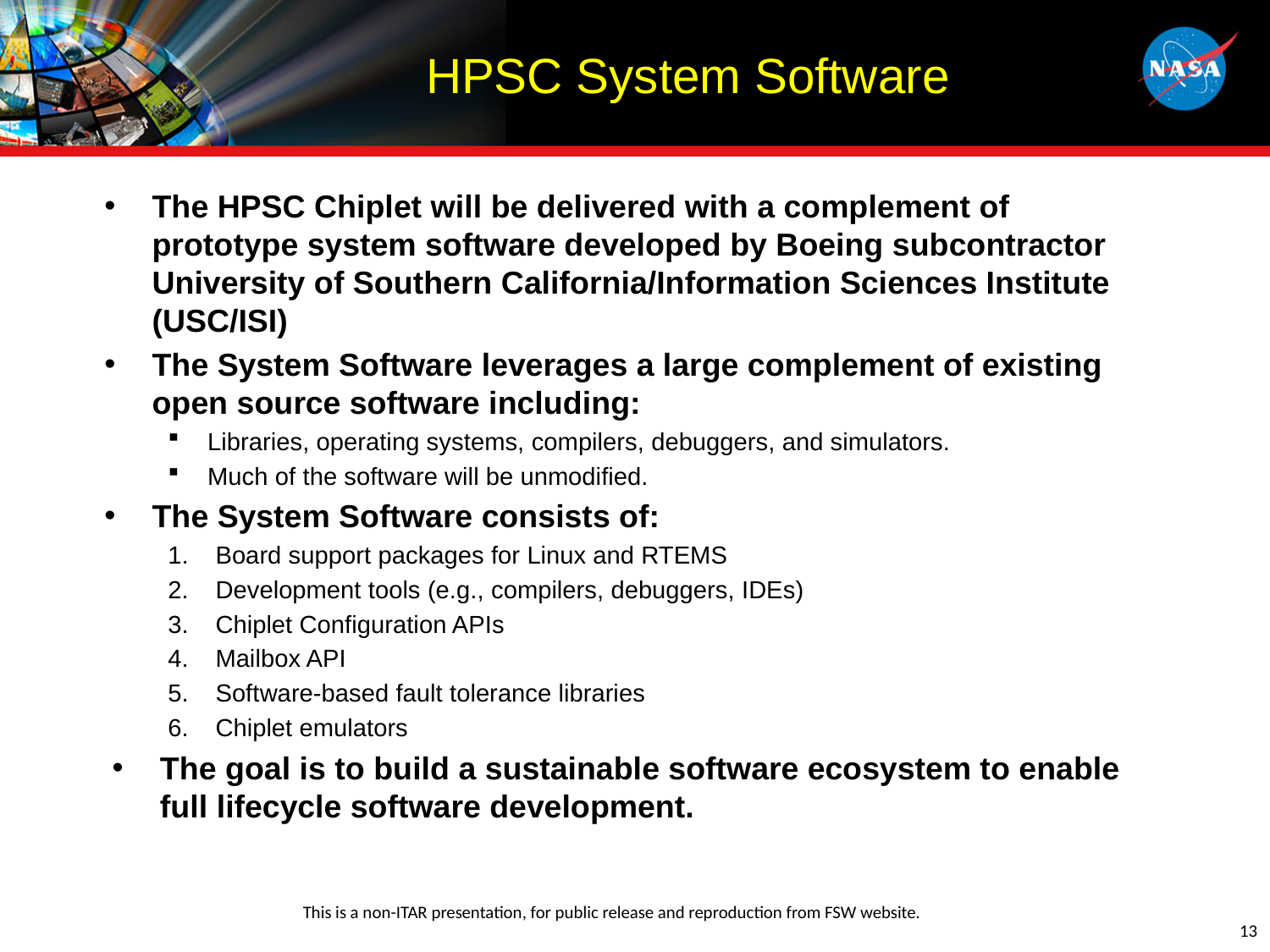

# HPSC System Software
The HPSC Chiplet will be delivered with a complement of prototype system software developed by Boeing subcontractor University of Southern California/Information Sciences Institute (USC/ISI)
The System Software leverages a large complement of existing open source software including:
Libraries, operating systems, compilers, debuggers, and simulators.
Much of the software will be unmodified.
The System Software consists of:
Board support packages for Linux and RTEMS
Development tools (e.g., compilers, debuggers, IDEs)
Chiplet Configuration APIs
Mailbox API
Software-based fault tolerance libraries
Chiplet emulators
The goal is to build a sustainable software ecosystem to enable full lifecycle software development.

13